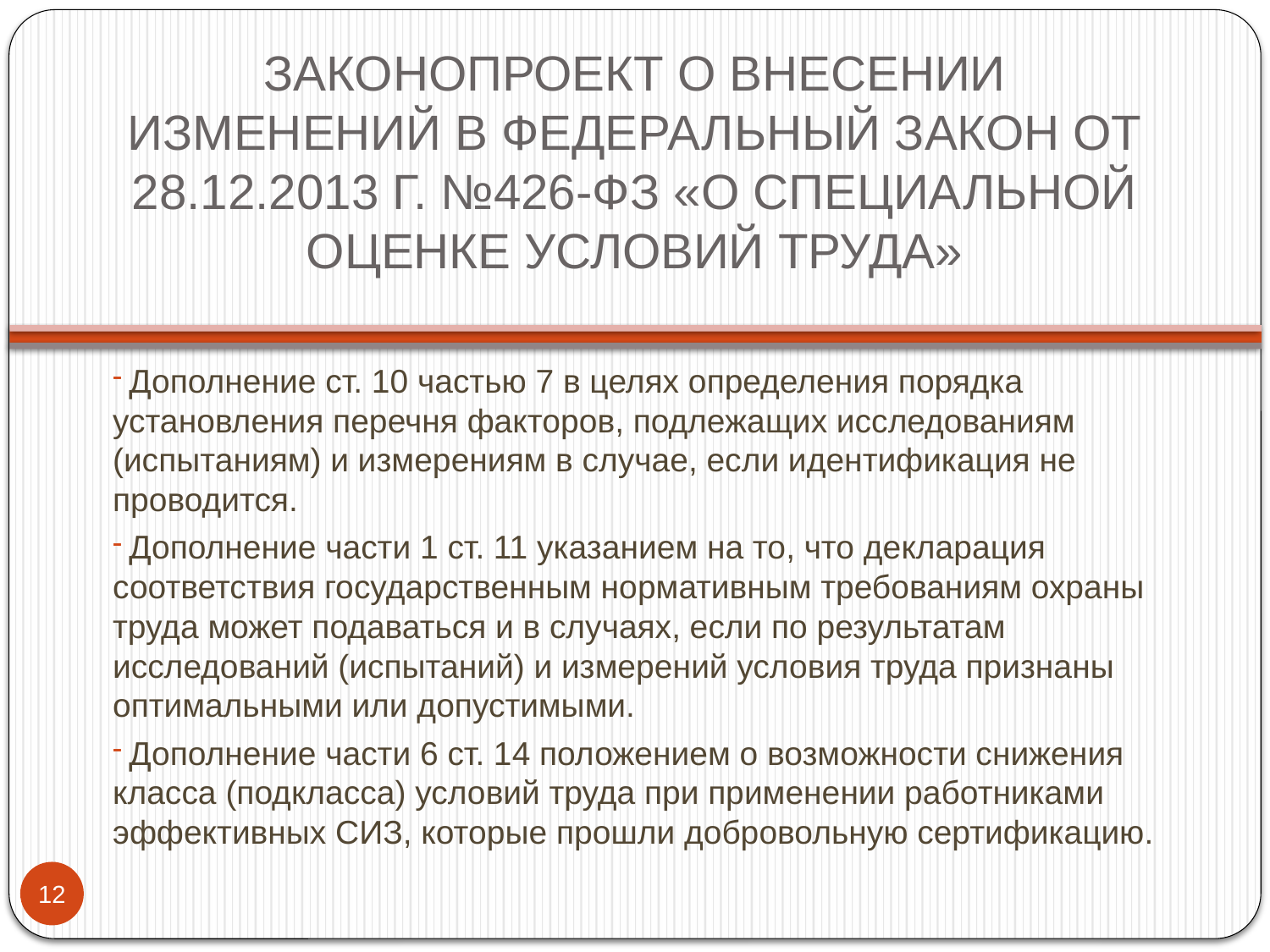

# ЗАКОНОПРОЕКТ О ВНЕСЕНИИ ИЗМЕНЕНИЙ В ФЕДЕРАЛЬНЫЙ ЗАКОН ОТ 28.12.2013 Г. №426-ФЗ «О СПЕЦИАЛЬНОЙ ОЦЕНКЕ УСЛОВИЙ ТРУДА»
 Дополнение ст. 10 частью 7 в целях определения порядка установления перечня факторов, подлежащих исследованиям (испытаниям) и измерениям в случае, если идентификация не проводится.
 Дополнение части 1 ст. 11 указанием на то, что декларация соответствия государственным нормативным требованиям охраны труда может подаваться и в случаях, если по результатам исследований (испытаний) и измерений условия труда признаны оптимальными или допустимыми.
 Дополнение части 6 ст. 14 положением о возможности снижения класса (подкласса) условий труда при применении работниками эффективных СИЗ, которые прошли добровольную сертификацию.

12